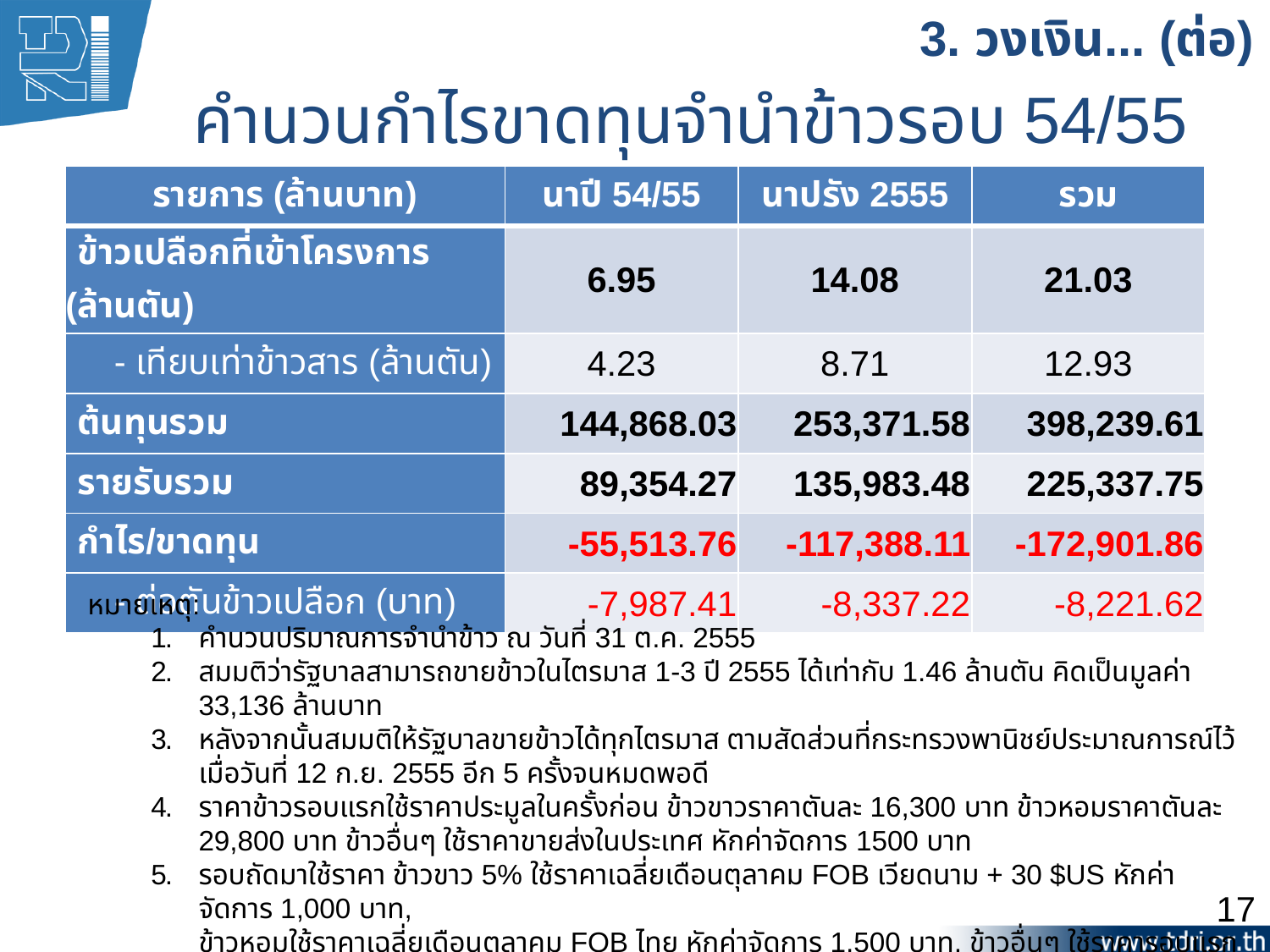

3. วงเงิน... (ต่อ)
# คำนวนกำไรขาดทุนจำนำข้าวรอบ 54/55
| รายการ (ล้านบาท) | นาปี 54/55 | นาปรัง 2555 | รวม |
| --- | --- | --- | --- |
| ข้าวเปลือกที่เข้าโครงการ (ล้านตัน) | 6.95 | 14.08 | 21.03 |
| - เทียบเท่าข้าวสาร (ล้านตัน) | 4.23 | 8.71 | 12.93 |
| ต้นทุนรวม | 144,868.03 | 253,371.58 | 398,239.61 |
| รายรับรวม | 89,354.27 | 135,983.48 | 225,337.75 |
| กำไร/ขาดทุน | -55,513.76 | -117,388.11 | -172,901.86 |
| - ต่อตันข้าวเปลือก (บาท) | -7,987.41 | -8,337.22 | -8,221.62 |
หมายเหตุ:
คำนวนปริมาณการจำนำข้าว ณ วันที่ 31 ต.ค. 2555
สมมติว่ารัฐบาลสามารถขายข้าวในไตรมาส 1-3 ปี 2555 ได้เท่ากับ 1.46 ล้านตัน คิดเป็นมูลค่า 33,136 ล้านบาท
หลังจากนั้นสมมติให้รัฐบาลขายข้าวได้ทุกไตรมาส ตามสัดส่วนที่กระทรวงพานิชย์ประมาณการณ์ไว้เมื่อวันที่ 12 ก.ย. 2555 อีก 5 ครั้งจนหมดพอดี
ราคาข้าวรอบแรกใช้ราคาประมูลในครั้งก่อน ข้าวขาวราคาตันละ 16,300 บาท ข้าวหอมราคาตันละ 29,800 บาท ข้าวอื่นๆ ใช้ราคาขายส่งในประเทศ หักค่าจัดการ 1500 บาท
รอบถัดมาใช้ราคา ข้าวขาว 5% ใช้ราคาเฉลี่ยเดือนตุลาคม FOB เวียดนาม + 30 $US หักค่าจัดการ 1,000 บาท,
ข้าวหอมใช้ราคาเฉลี่ยเดือนตุลาคม FOB ไทย หักค่าจัดการ 1,500 บาท, ข้าวอื่นๆ ใช้ราคารอบแรก หักค่าจัดการ 300 บาท
อัตราแลกเปลี่ยน 30.1 บาท/เหรียญสหรัฐฯ
17